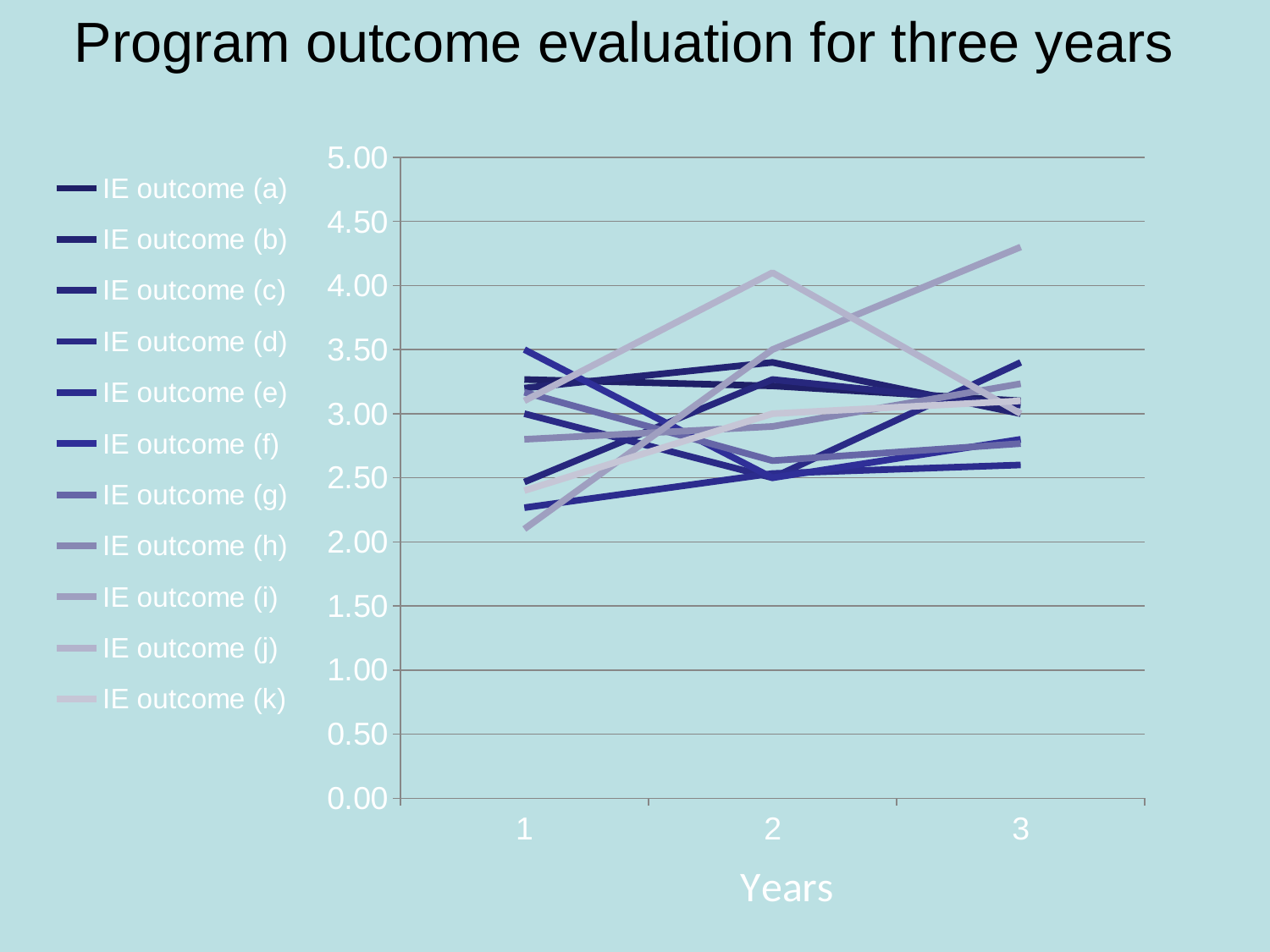

Program outcome evaluation for three years

### Chart

| Category | IE outcome (a) | IE outcome (b) | IE outcome (c) | IE outcome (d) | IE outcome (e) | IE outcome (f) | IE outcome (g) | IE outcome (h) | IE outcome (i) | IE outcome (j) | IE outcome (k) |
|---|---|---|---|---|---|---|---|---|---|---|---|